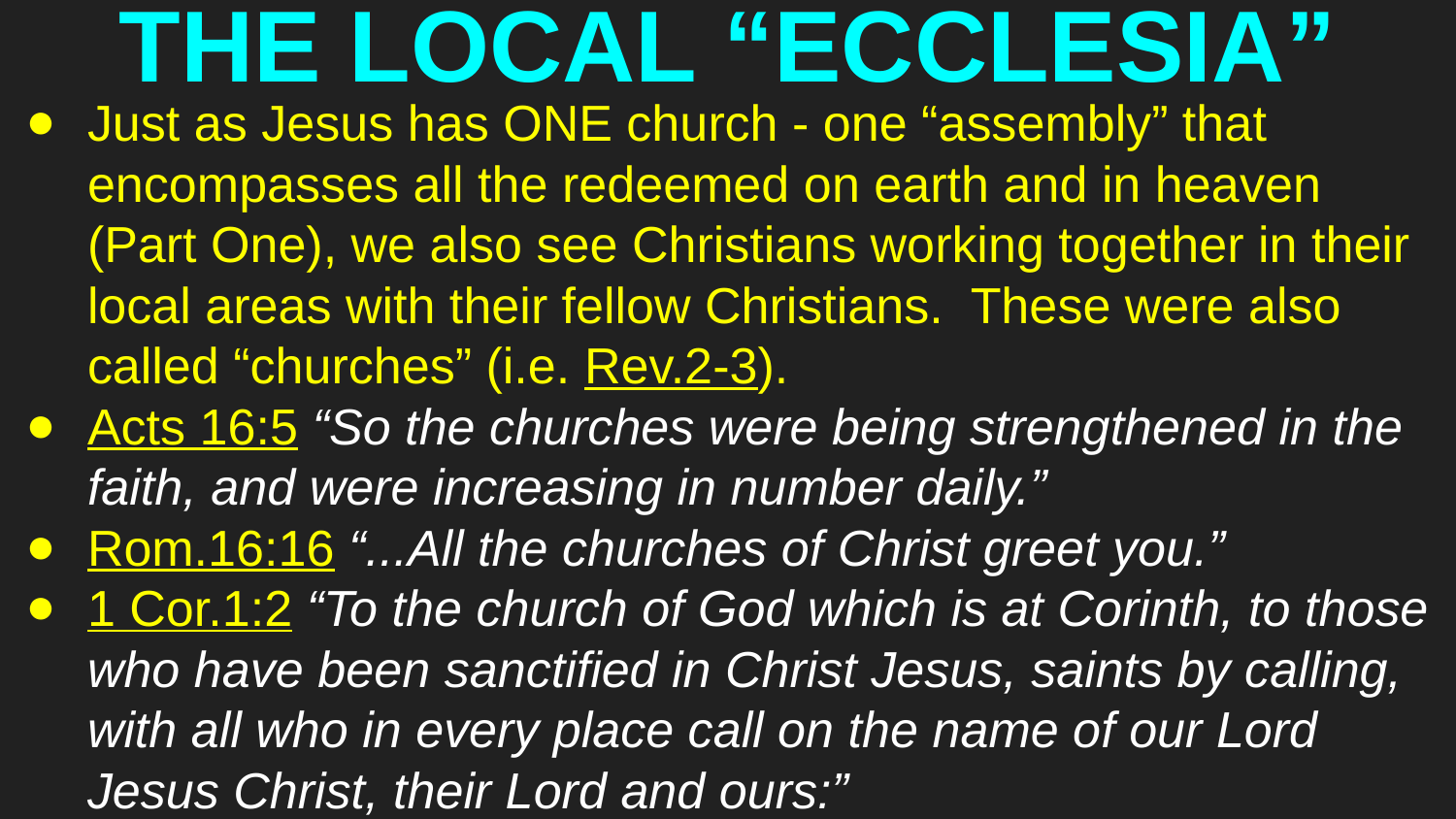

# THE LOCAL “ECCLESIA”
Just as Jesus has ONE church - one “assembly” that encompasses all the redeemed on earth and in heaven (Part One), we also see Christians working together in their local areas with their fellow Christians.  These were also called “churches” (i.e. Rev.2-3).
Acts 16:5 “So the churches were being strengthened in the faith, and were increasing in number daily.”
Rom.16:16 “...All the churches of Christ greet you.”
1 Cor.1:2 “To the church of God which is at Corinth, to those who have been sanctified in Christ Jesus, saints by calling, with all who in every place call on the name of our Lord Jesus Christ, their Lord and ours:”